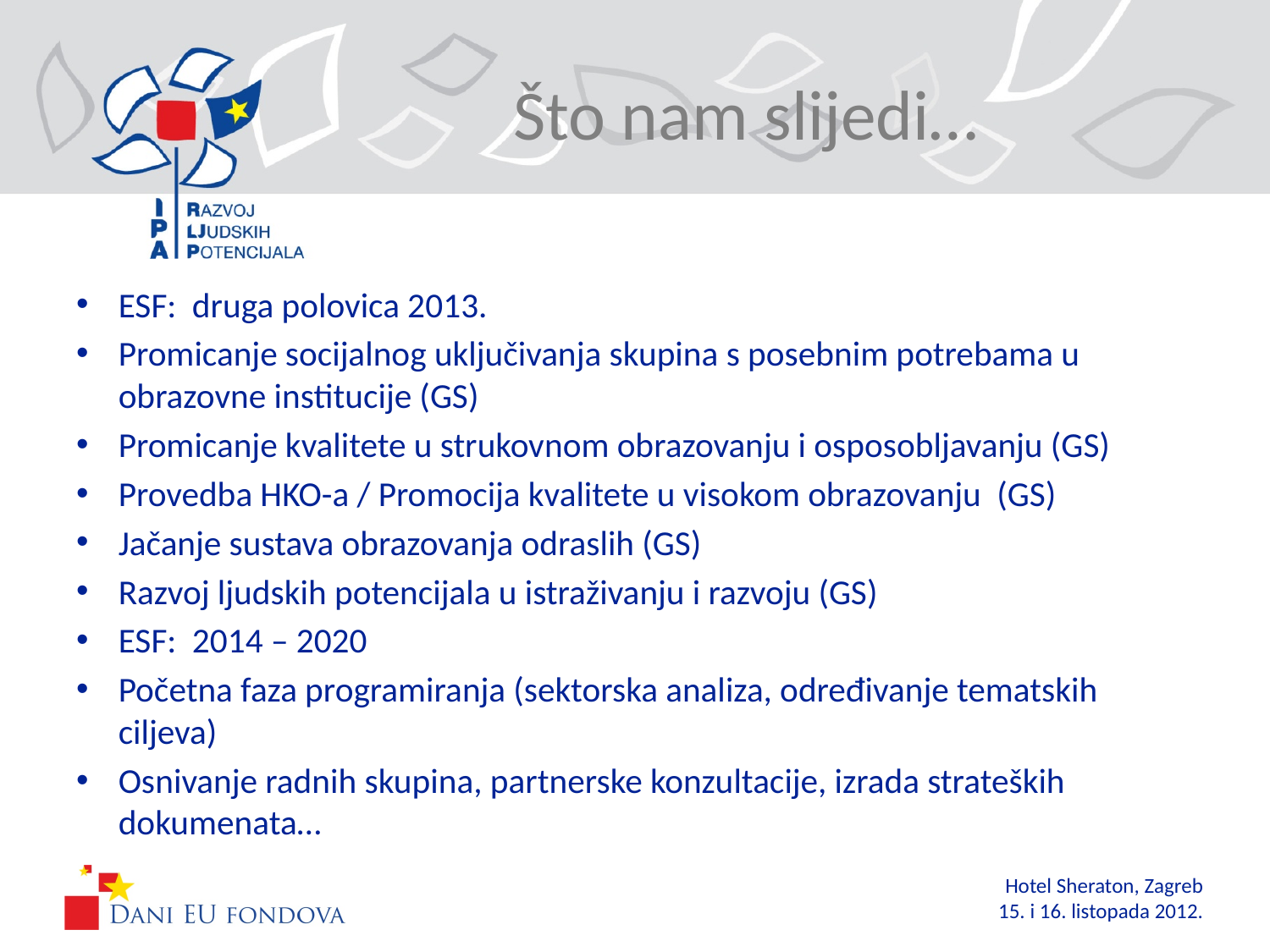

# Što nam slijedi…
ESF:  druga polovica 2013.
Promicanje socijalnog uključivanja skupina s posebnim potrebama u obrazovne institucije (GS)
Promicanje kvalitete u strukovnom obrazovanju i osposobljavanju (GS)
Provedba HKO-a / Promocija kvalitete u visokom obrazovanju  (GS)
Jačanje sustava obrazovanja odraslih (GS)
Razvoj ljudskih potencijala u istraživanju i razvoju (GS)
ESF:  2014 – 2020
Početna faza programiranja (sektorska analiza, određivanje tematskih ciljeva)
Osnivanje radnih skupina, partnerske konzultacije, izrada strateških dokumenata…